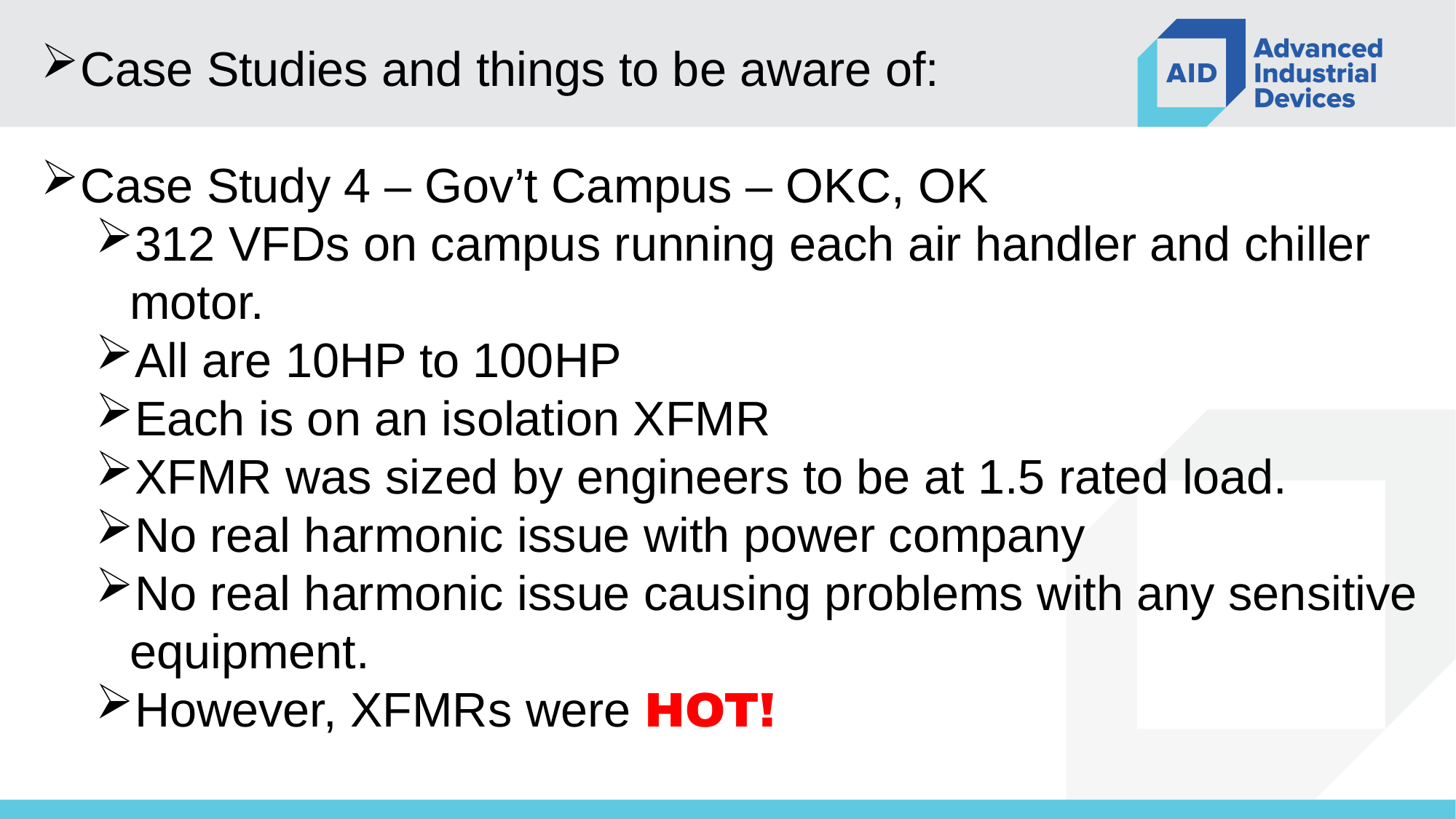

Case Studies and things to be aware of:

Case Study 4 – Gov’t Campus – OKC, OK
312 VFDs on campus running each air handler and chiller motor.
All are 10HP to 100HP
Each is on an isolation XFMR
XFMR was sized by engineers to be at 1.5 rated load.
No real harmonic issue with power company
No real harmonic issue causing problems with any sensitive equipment.
However, XFMRs were HOT!